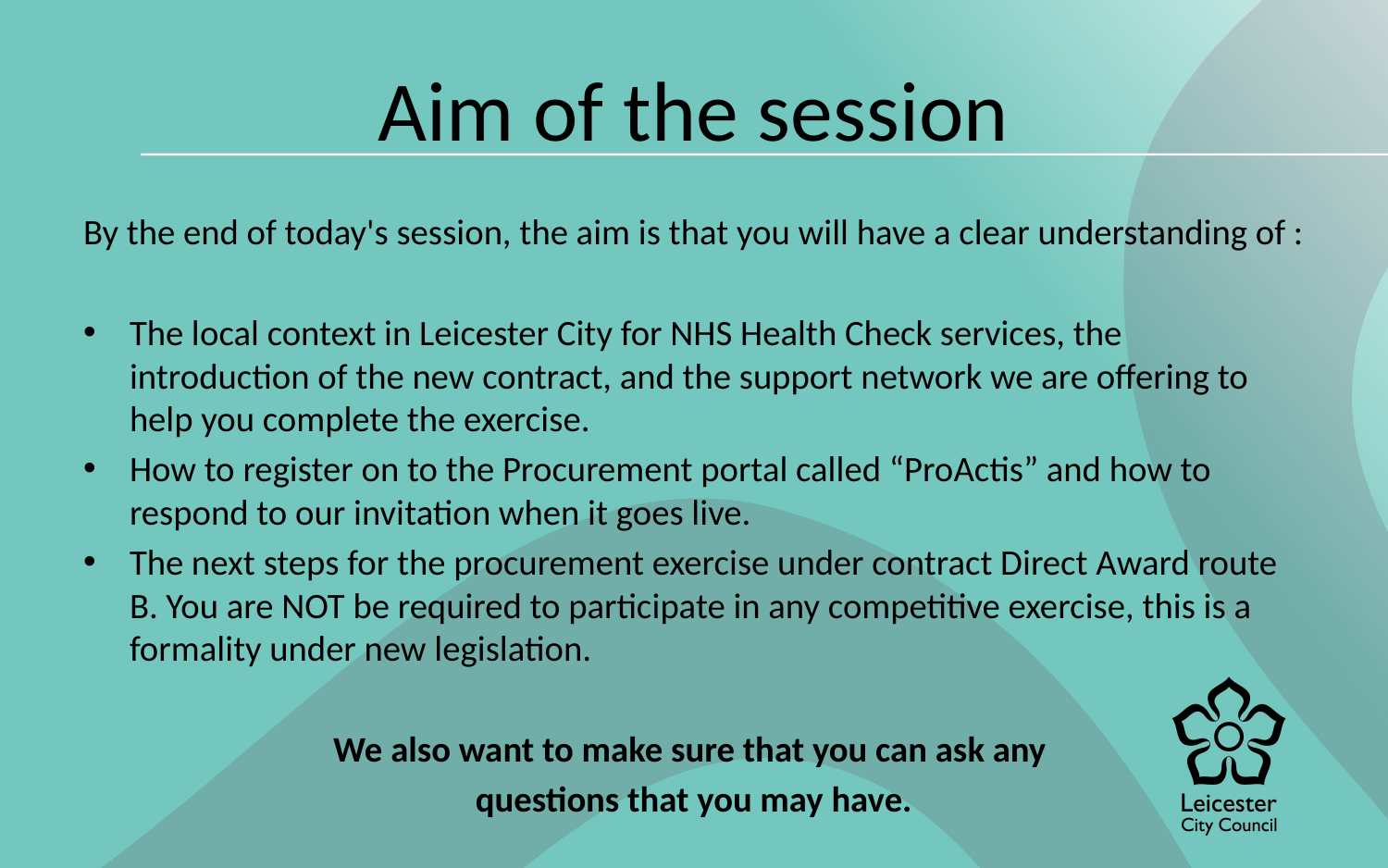

# Aim of the session
By the end of today's session, the aim is that you will have a clear understanding of :

The local context in Leicester City for NHS Health Check services, the introduction of the new contract, and the support network we are offering to help you complete the exercise.
How to register on to the Procurement portal called “ProActis” and how to respond to our invitation when it goes live.
The next steps for the procurement exercise under contract Direct Award route B. You are NOT be required to participate in any competitive exercise, this is a formality under new legislation.

We also want to make sure that you can ask any
questions that you may have.